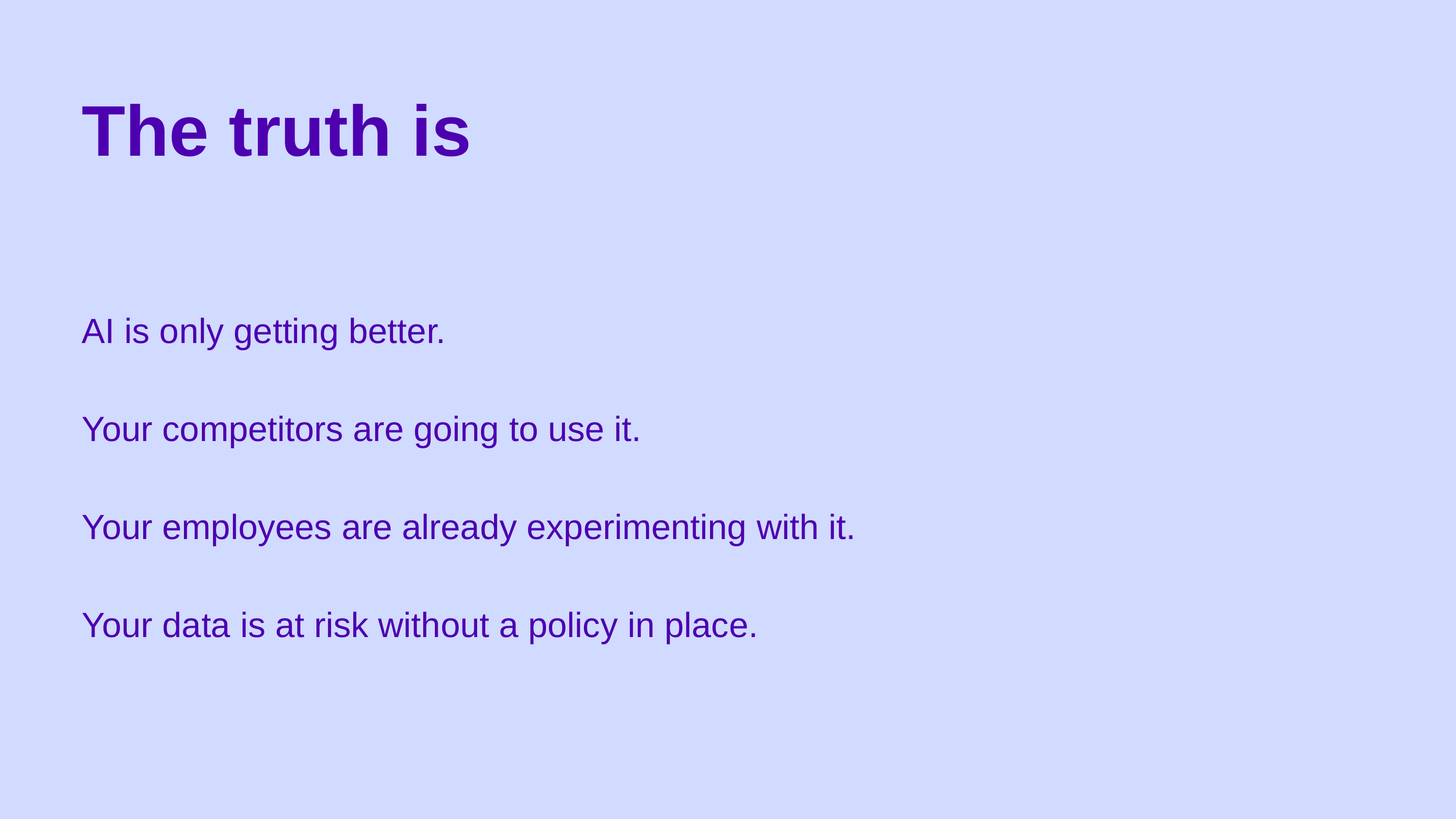

The truth is
AI is only getting better.

Your competitors are going to use it.

Your employees are already experimenting with it.

Your data is at risk without a policy in place.